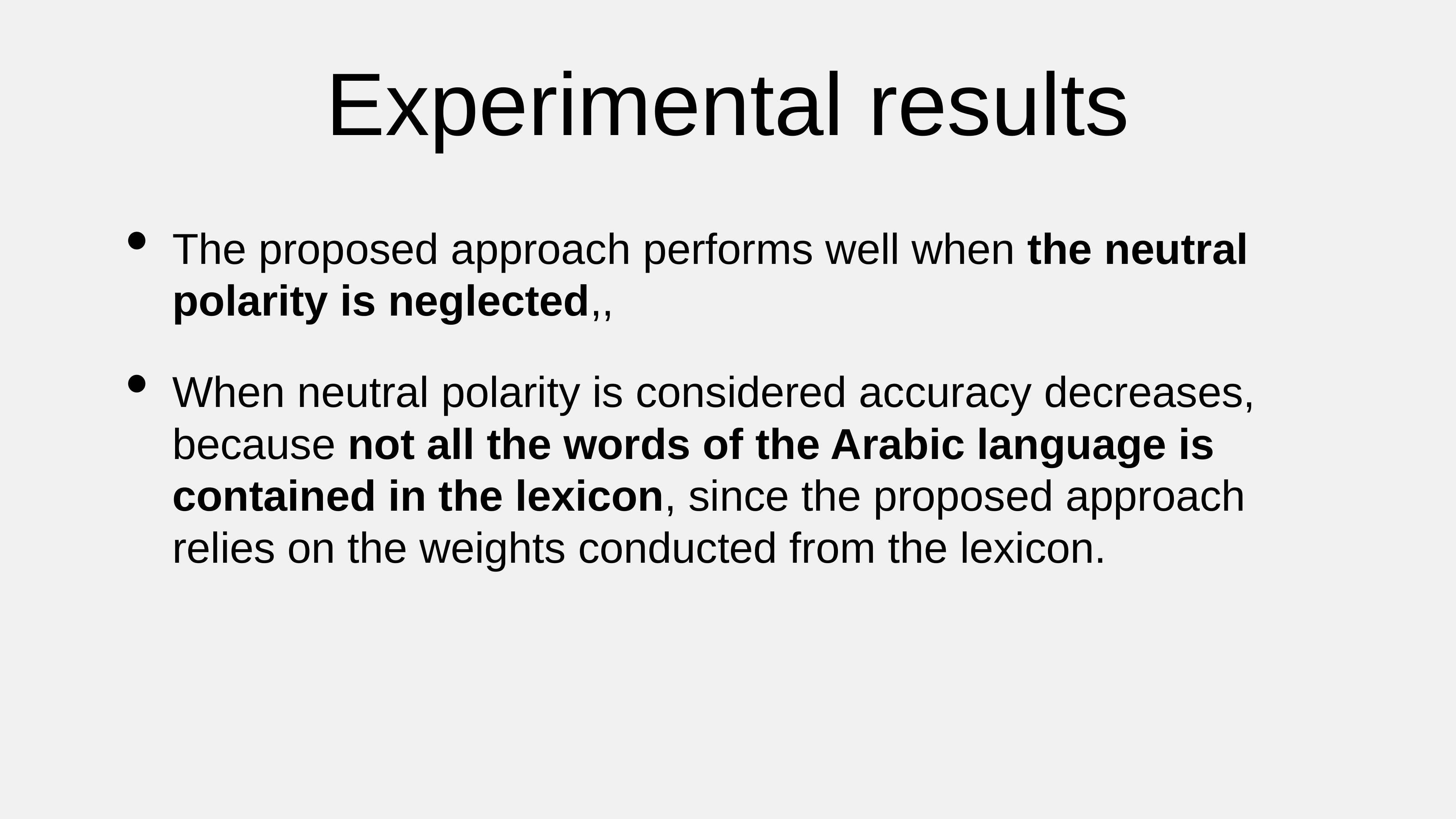

# Experimental results
The proposed approach performs well when the neutral polarity is neglected,,
When neutral polarity is considered accuracy decreases, because not all the words of the Arabic language is contained in the lexicon, since the proposed approach relies on the weights conducted from the lexicon.